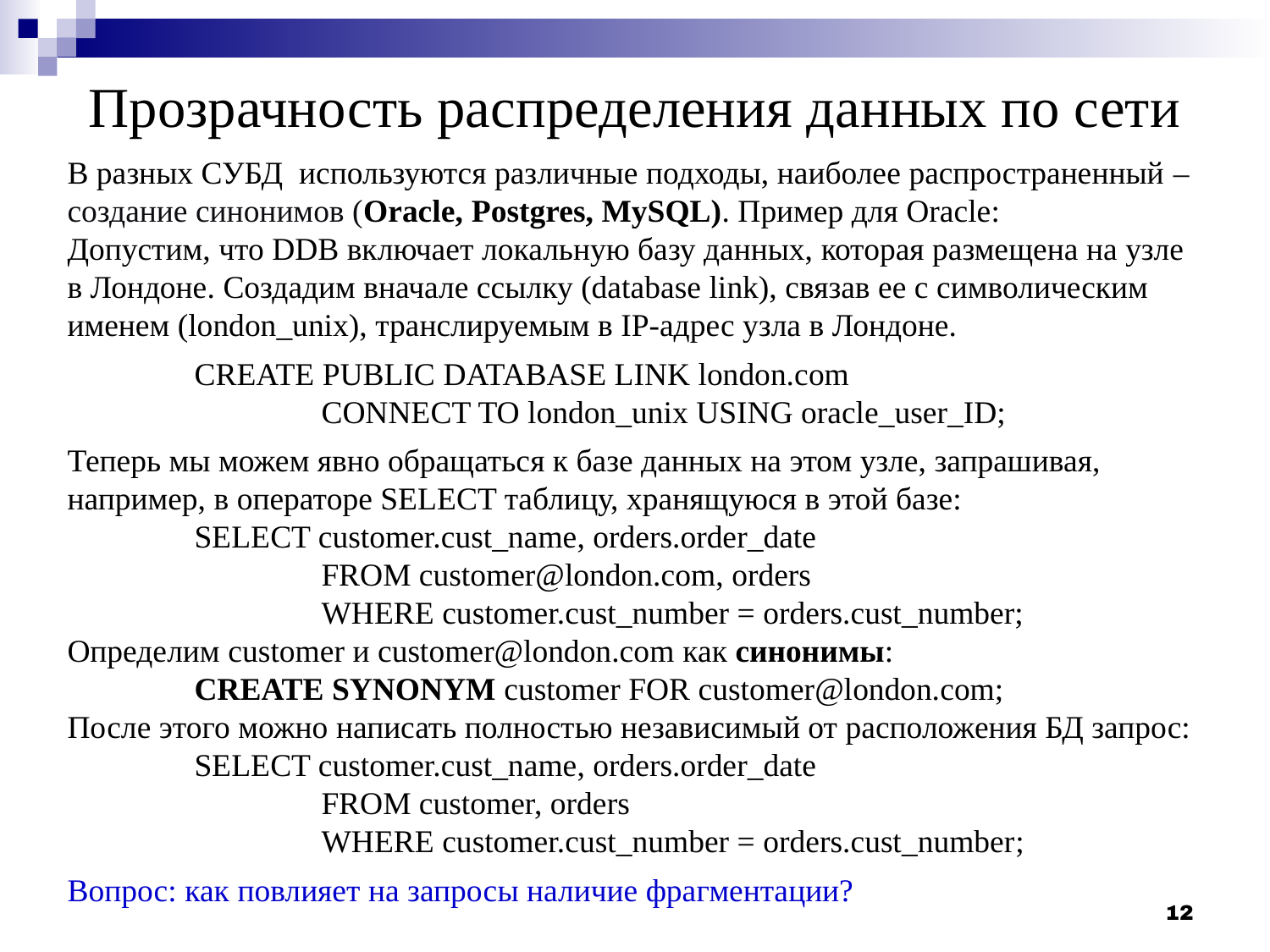

# Прозрачность распределения данных по сети
В разных СУБД  используются различные подходы, наиболее распространенный – создание синонимов (Oracle, Postgres, MySQL). Пример для Oracle:
Допустим, что DDB включает локальную базу данных, которая размещена на узле в Лондоне. Создадим вначале ссылку (database link), связав ее с символическим именем (london_unix), транслируемым в IP-адрес узла в Лондоне.
	CREATE PUBLIC DATABASE LINK london.com
		CONNECT TO london_unix USING oracle_user_ID;
Теперь мы можем явно обращаться к базе данных на этом узле, запрашивая, например, в операторе SELECT таблицу, хранящуюся в этой базе:
	SELECT customer.cust_name, orders.order_date
		FROM customer@london.com, orders
		WHERE customer.cust_number = orders.cust_number;
Определим customer и customer@london.com как синонимы:
	CREATE SYNONYM customer FOR customer@london.com;
После этого можно написать полностью независимый от расположения БД запрос:
	SELECT customer.cust_name, orders.order_date
		FROM customer, orders
		WHERE customer.cust_number = orders.cust_number;
Вопрос: как повлияет на запросы наличие фрагментации?
12